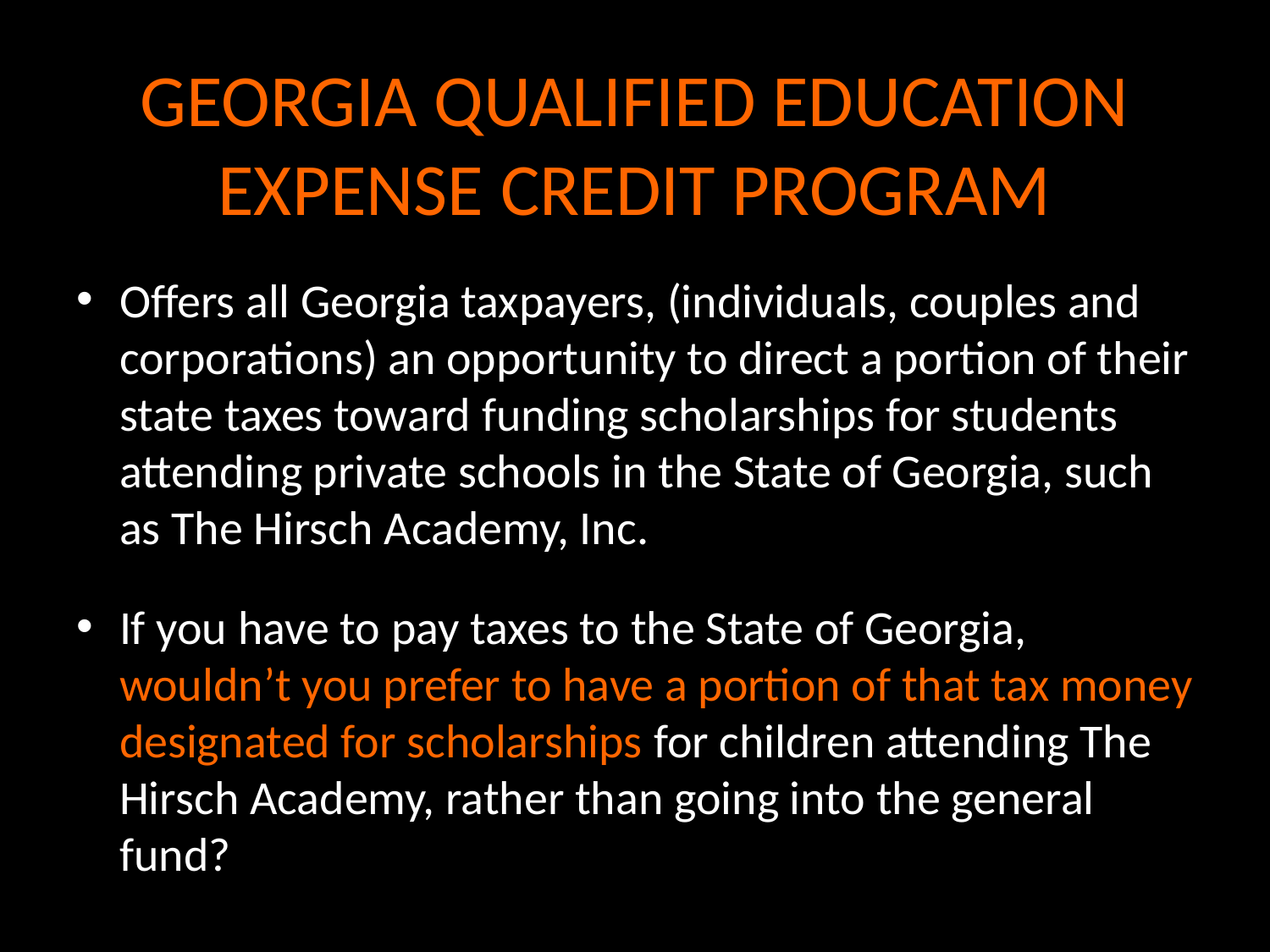

# GEORGIA QUALIFIED EDUCATION EXPENSE CREDIT PROGRAM
Offers all Georgia taxpayers, (individuals, couples and corporations) an opportunity to direct a portion of their state taxes toward funding scholarships for students attending private schools in the State of Georgia, such as The Hirsch Academy, Inc.

If you have to pay taxes to the State of Georgia, wouldn’t you prefer to have a portion of that tax money designated for scholarships for children attending The Hirsch Academy, rather than going into the general fund?